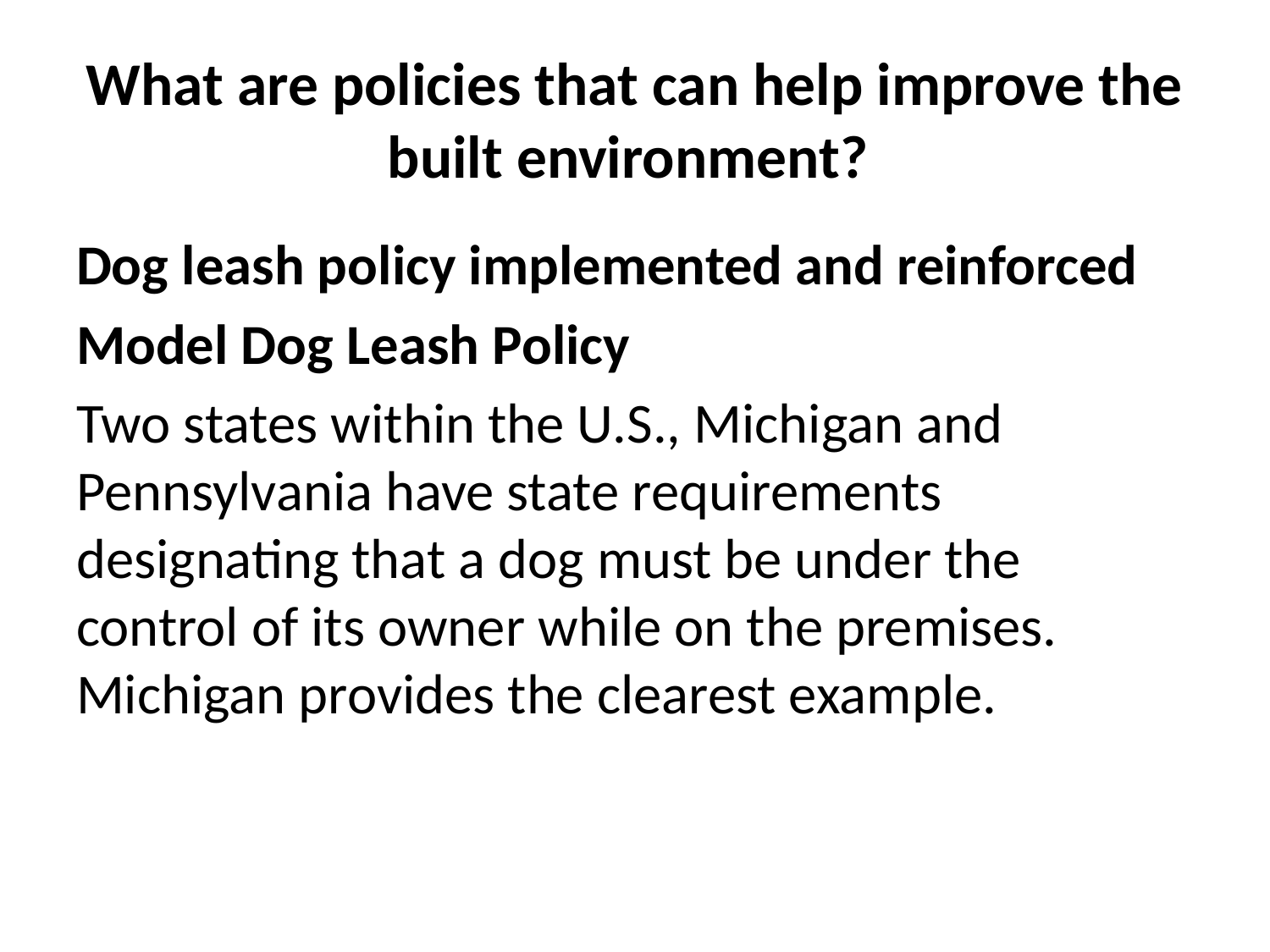

# What are policies that can help improve the built environment?
Dog leash policy implemented and reinforced
Model Dog Leash Policy
Two states within the U.S., Michigan and Pennsylvania have state requirements designating that a dog must be under the control of its owner while on the premises. Michigan provides the clearest example.